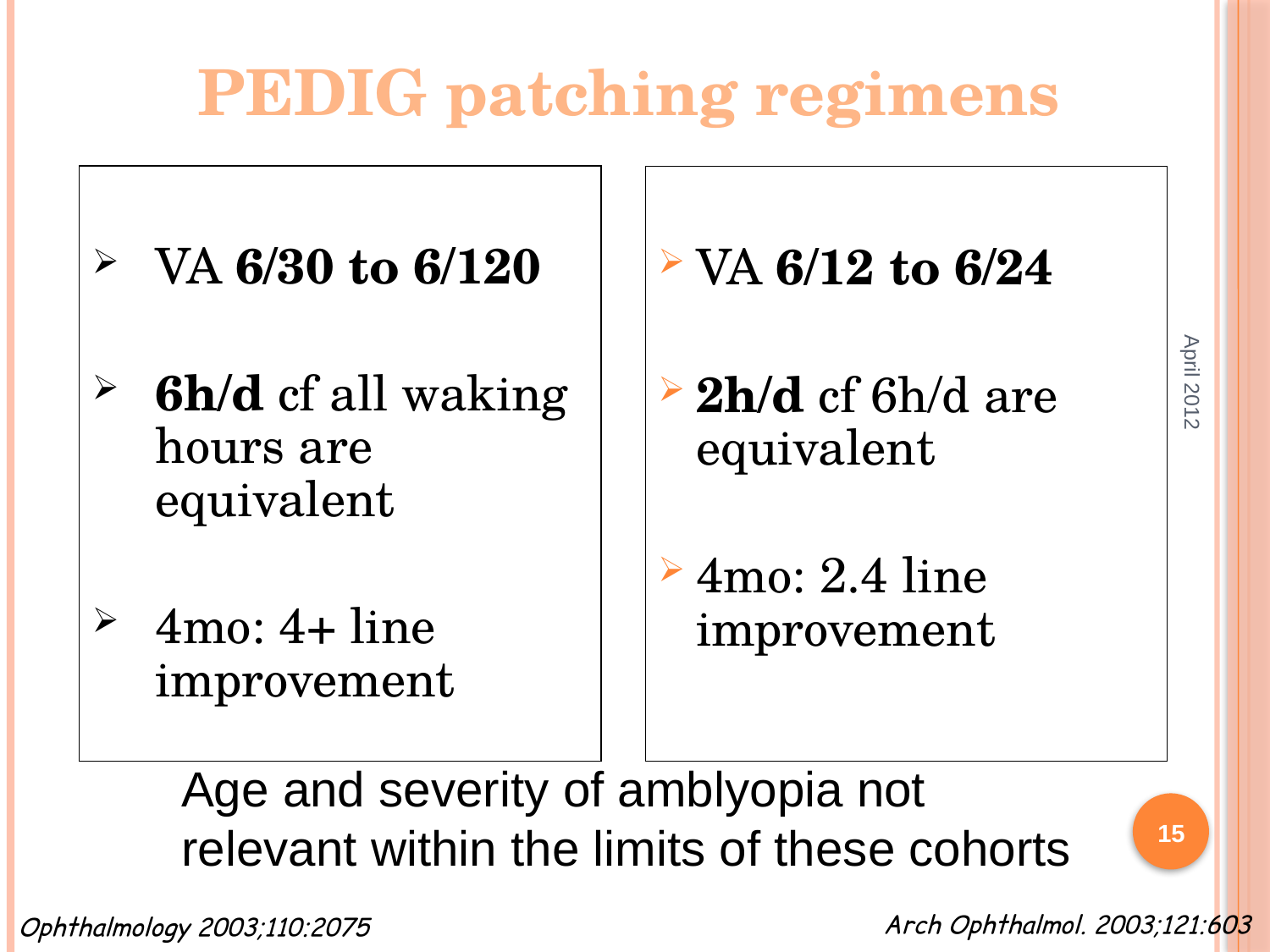

PEDIG patching regimens

VA 6/30 to 6/120

6h/d cf all waking  hours are equivalent

4mo: 4+ line improvement

VA 6/12 to 6/24

2h/d cf 6h/d are equivalent

4mo: 2.4 line improvement

April 2012
Age and severity of amblyopia not
relevant within the limits of these cohorts
15
Arch Ophthalmol. 2003;121:603
Ophthalmology 2003;110:2075